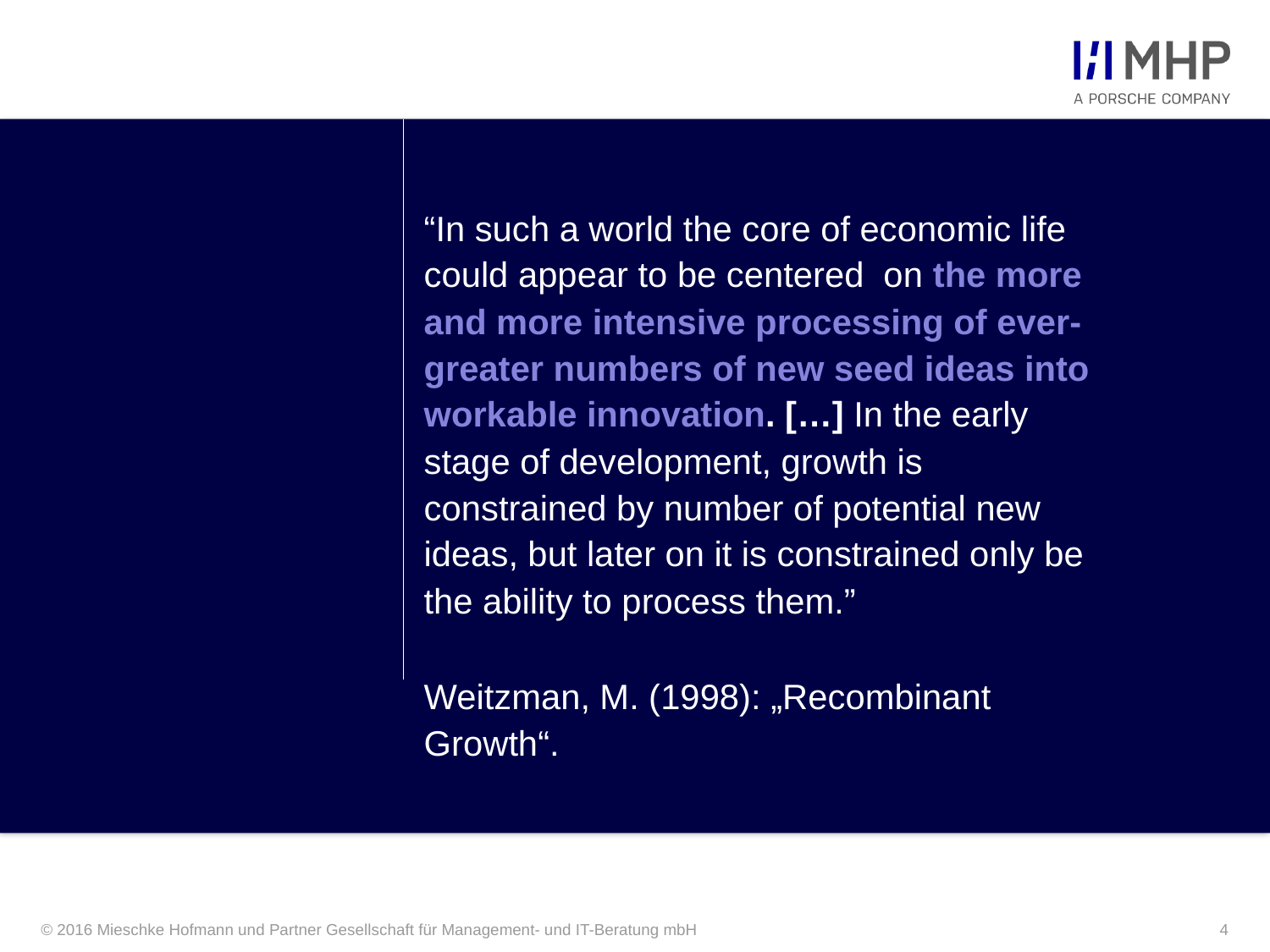

“In such a world the core of economic life could appear to be centered  on the more and more intensive processing of ever-greater numbers of new seed ideas into workable innovation. […] In the early stage of development, growth is constrained by number of potential new ideas, but later on it is constrained only be the ability to process them.”

Weitzman, M. (1998): „Recombinant Growth“.